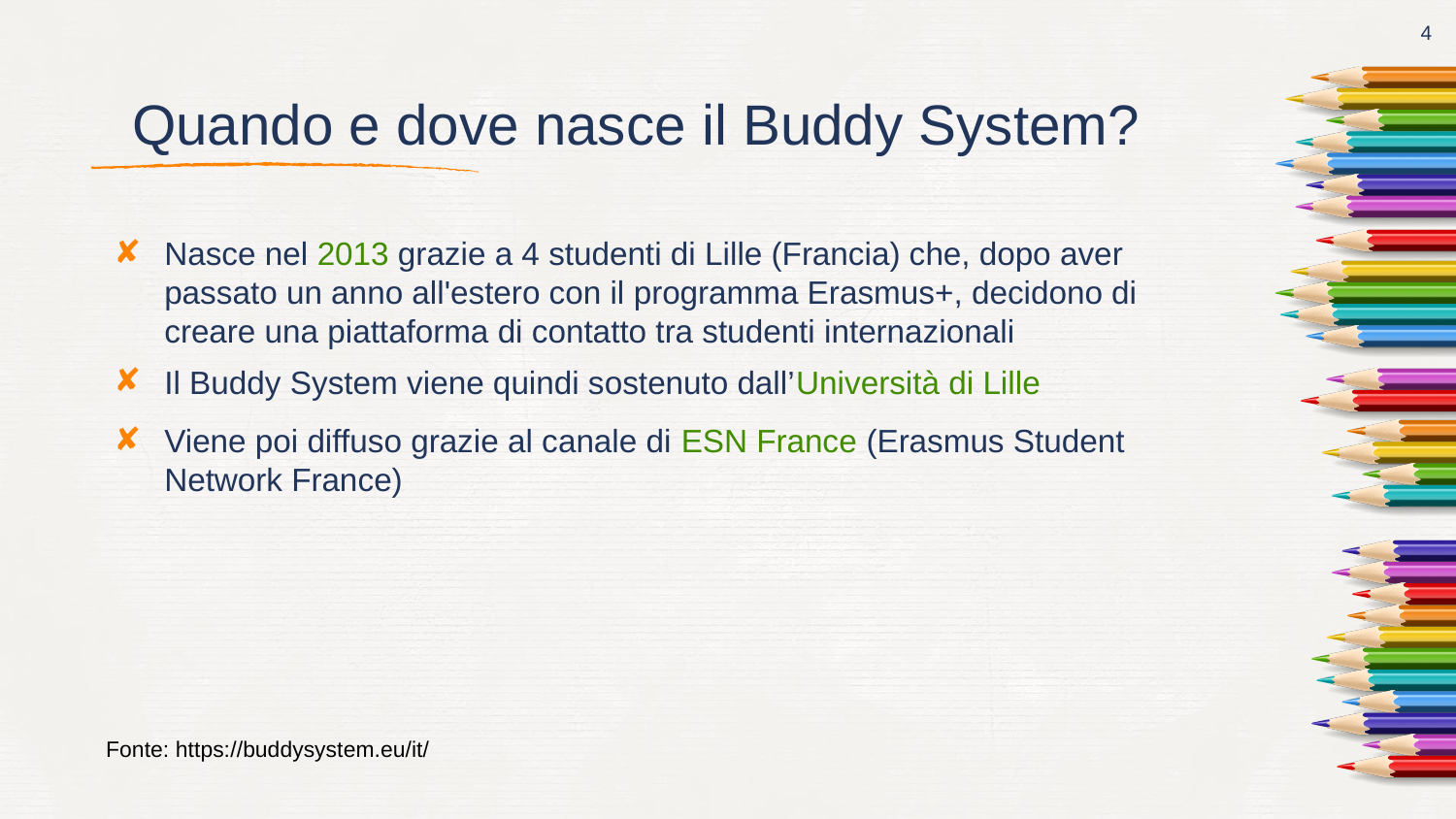

4
# Quando e dove nasce il Buddy System?
Nasce nel 2013 grazie a 4 studenti di Lille (Francia) che, dopo aver passato un anno all'estero con il programma Erasmus+, decidono di creare una piattaforma di contatto tra studenti internazionali
Il Buddy System viene quindi sostenuto dall’Università di Lille
Viene poi diffuso grazie al canale di ESN France (Erasmus Student Network France)
Fonte: https://buddysystem.eu/it/